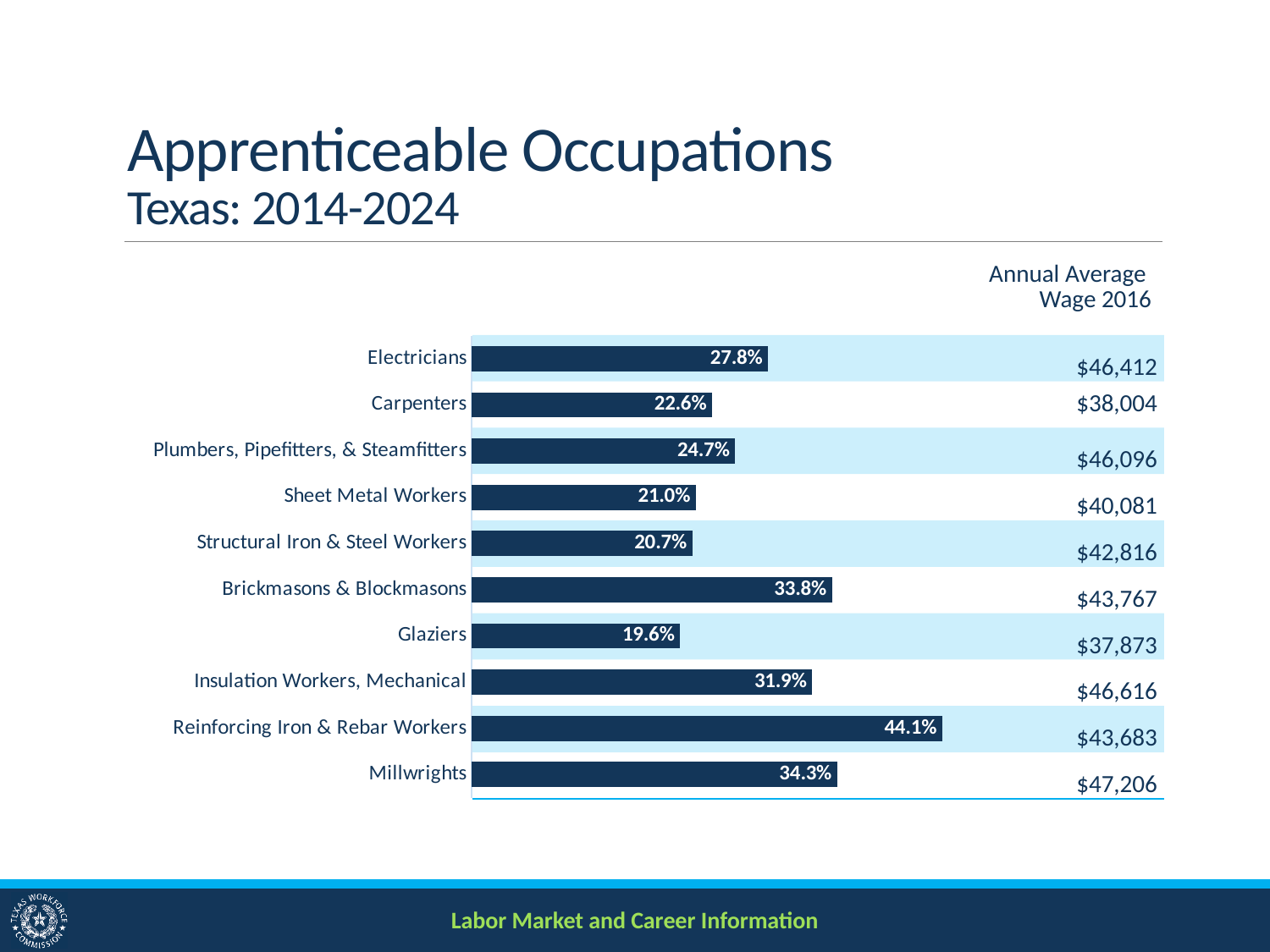

# Apprenticeable Occupations Texas: 2014-2024
| Annual Average Wage 2016 |
| --- |
| $46,412 |
| $38,004 |
| $46,096 |
| $40,081 |
| $42,816 |
| $43,767 |
| $37,873 |
| $46,616 |
| $43,683 |
| $47,206 |

### Chart

| Category | % Growth |
|---|---|
| Electricians | 0.27796196126330486 |
| Carpenters | 0.22566111655239962 |
| Plumbers, Pipefitters, & Steamfitters | 0.24714323677916558 |
| Sheet Metal Workers | 0.2101694915254237 |
| Structural Iron & Steel Workers | 0.20689655172413793 |
| Brickmasons & Blockmasons | 0.337890625 |
| Glaziers | 0.19551934826883907 |
| Insulation Workers, Mechanical | 0.31938325991189426 |
| Reinforcing Iron & Rebar Workers | 0.4412532637075718 |
| Millwrights | 0.34276729559748426 |